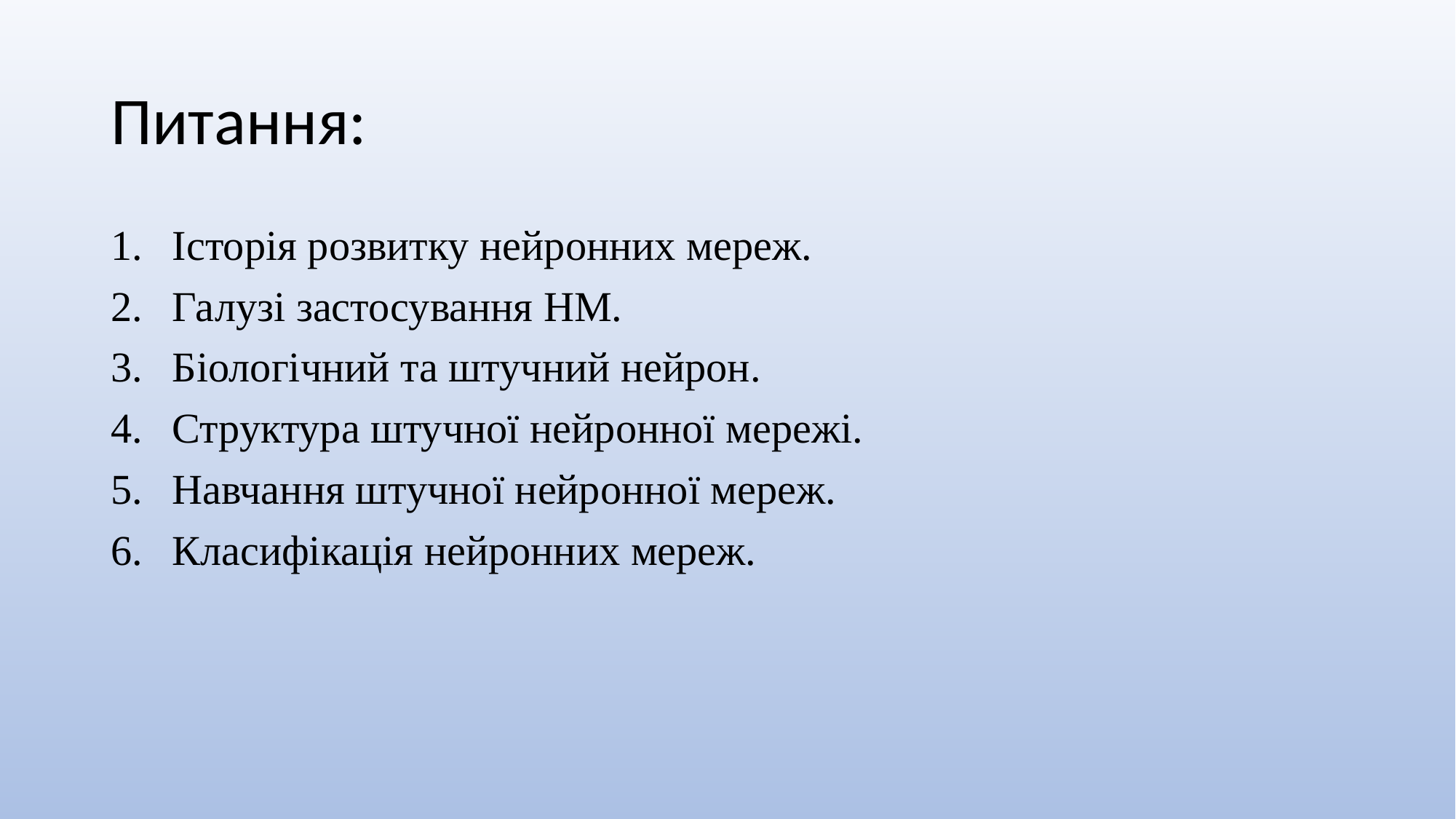

# Питання:
Історія розвитку нейронних мереж.
Галузі застосування НМ.
Біологічний та штучний нейрон.
Структура штучної нейронної мережі.
Навчання штучної нейронної мереж.
Класифікація нейронних мереж.